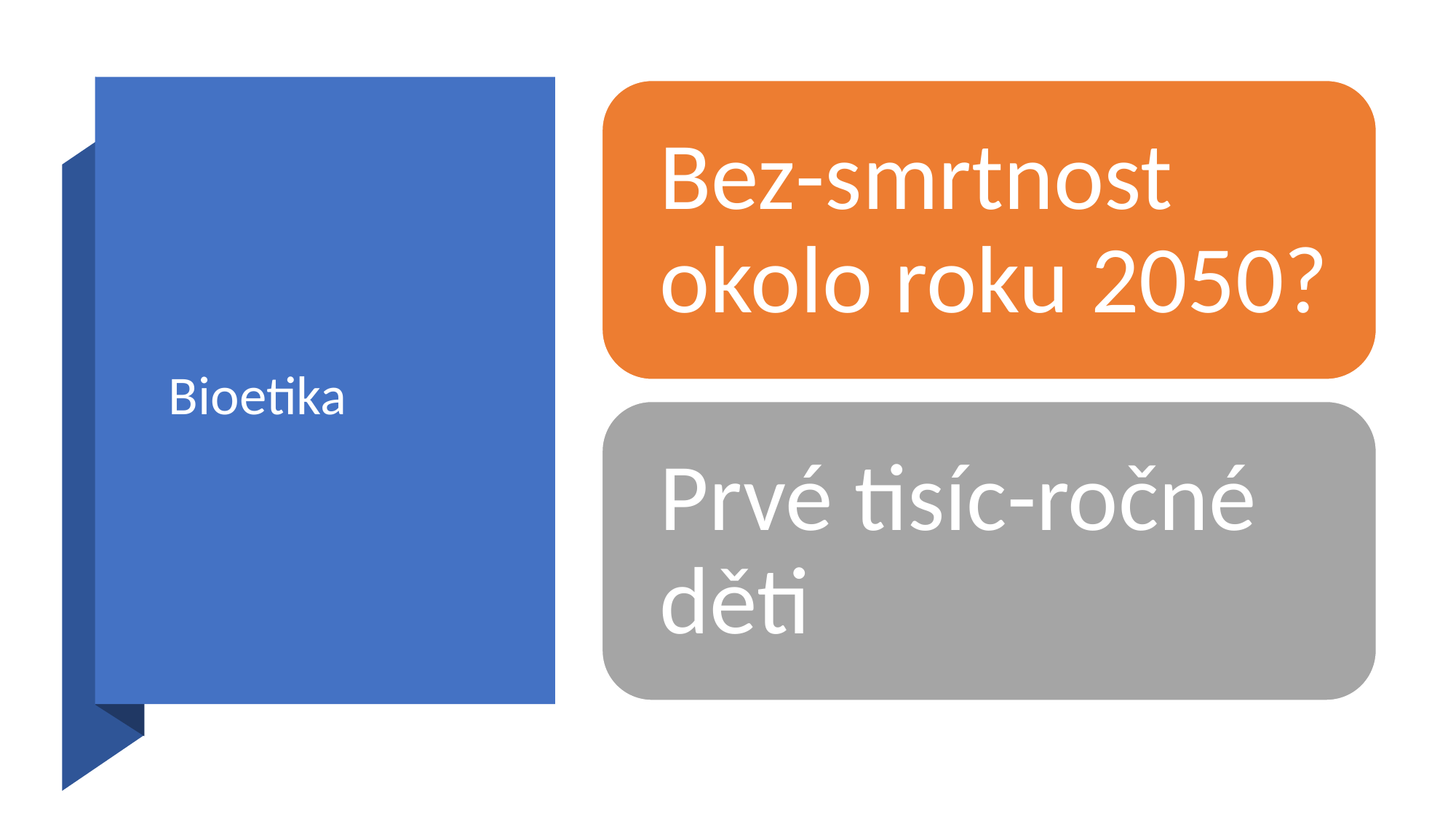

Bez-smrtnost okolo roku 2050?
Prvé tisíc-ročné děti

# Bioetika